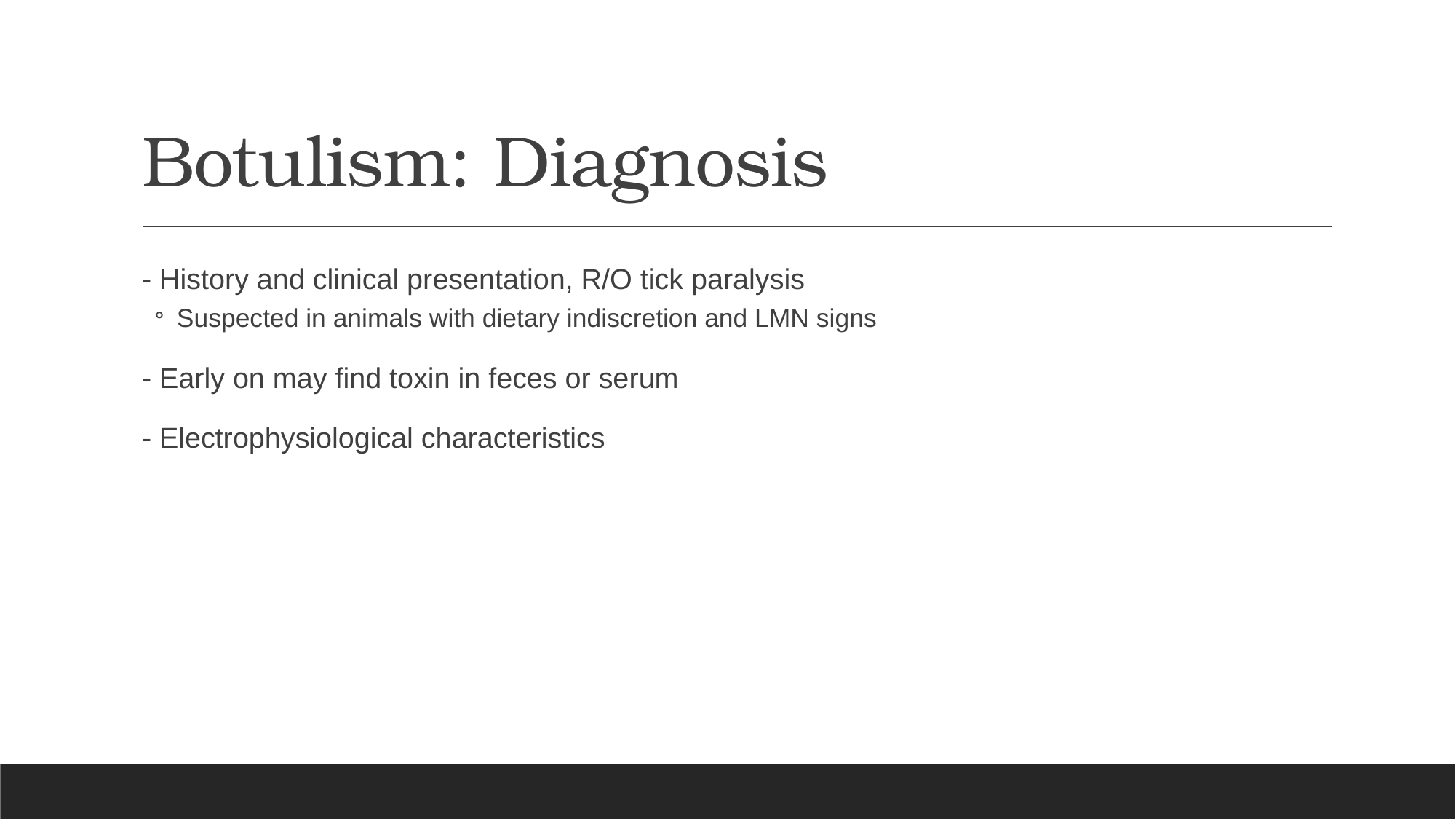

# Botulism: Diagnosis
- History and clinical presentation, R/O tick paralysis
Suspected in animals with dietary indiscretion and LMN signs
- Early on may find toxin in feces or serum
- Electrophysiological characteristics